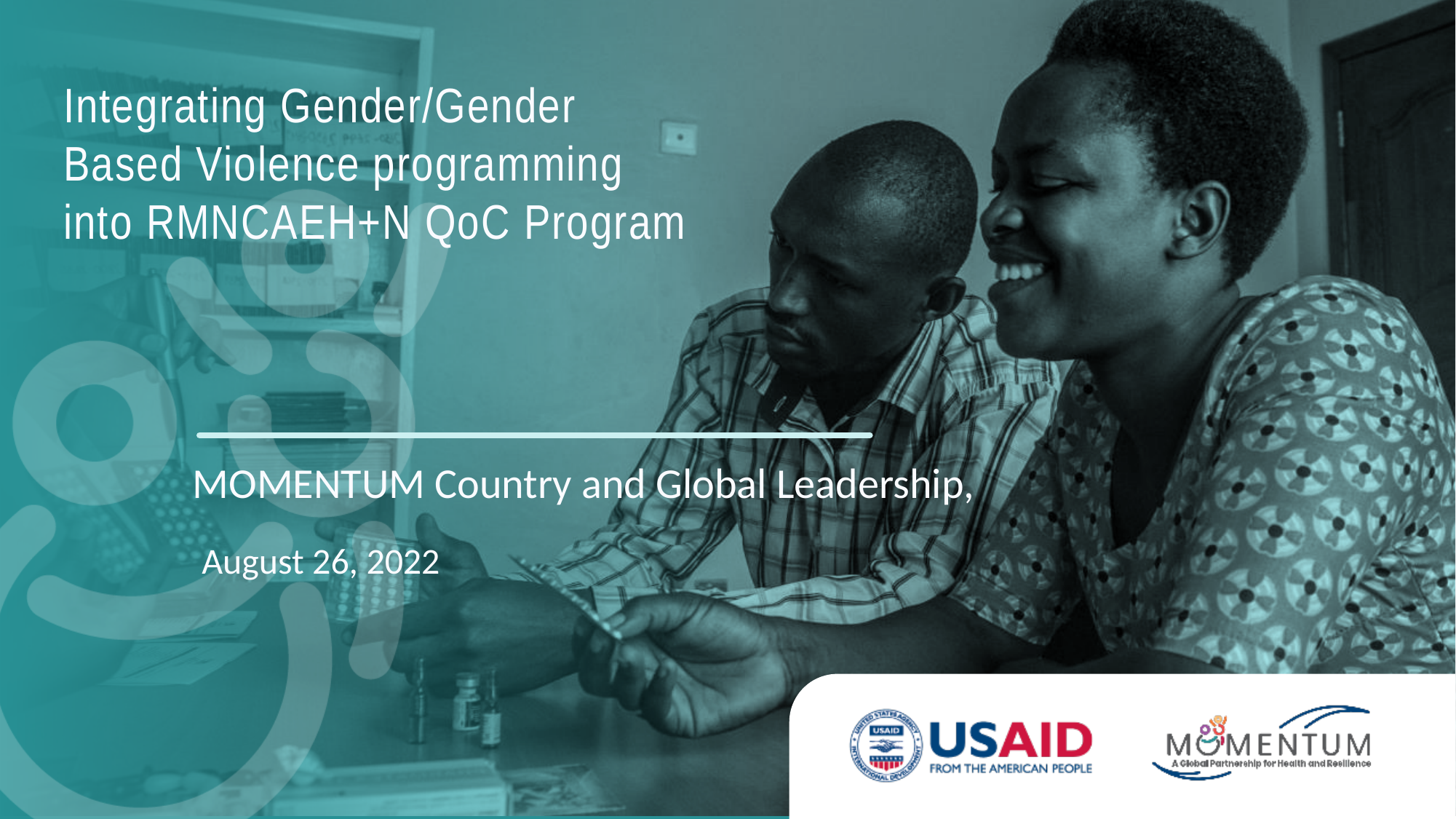

Integrating Gender/Gender Based Violence programming into RMNCAEH+N QoC Program

MOMENTUM Country and Global Leadership,
August 26, 2022